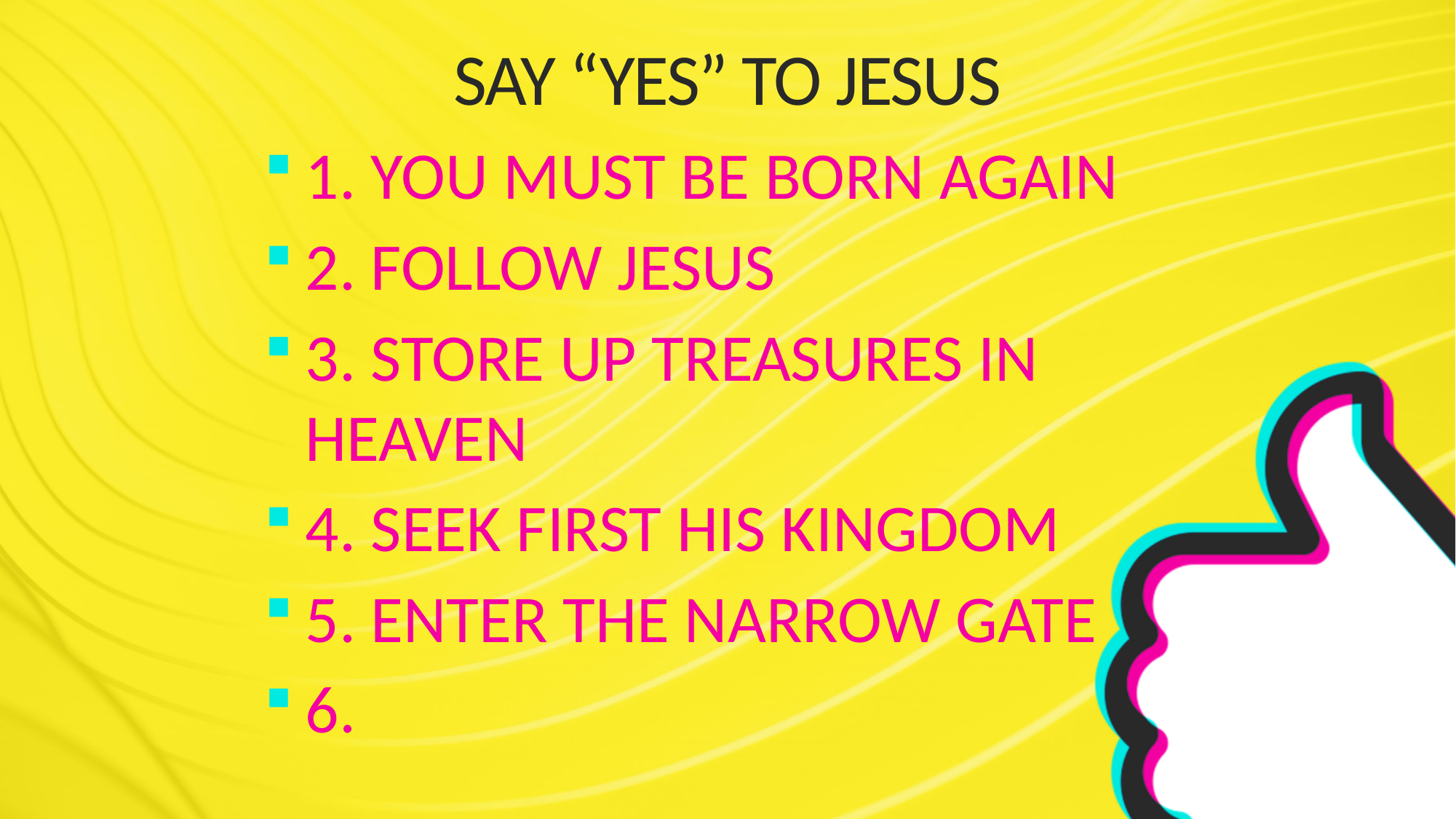

# SAY “YES” TO JESUS
1. YOU MUST BE BORN AGAIN
2. FOLLOW JESUS
3. STORE UP TREASURES IN HEAVEN
4. SEEK FIRST HIS KINGDOM
5. ENTER THE NARROW GATE
6.